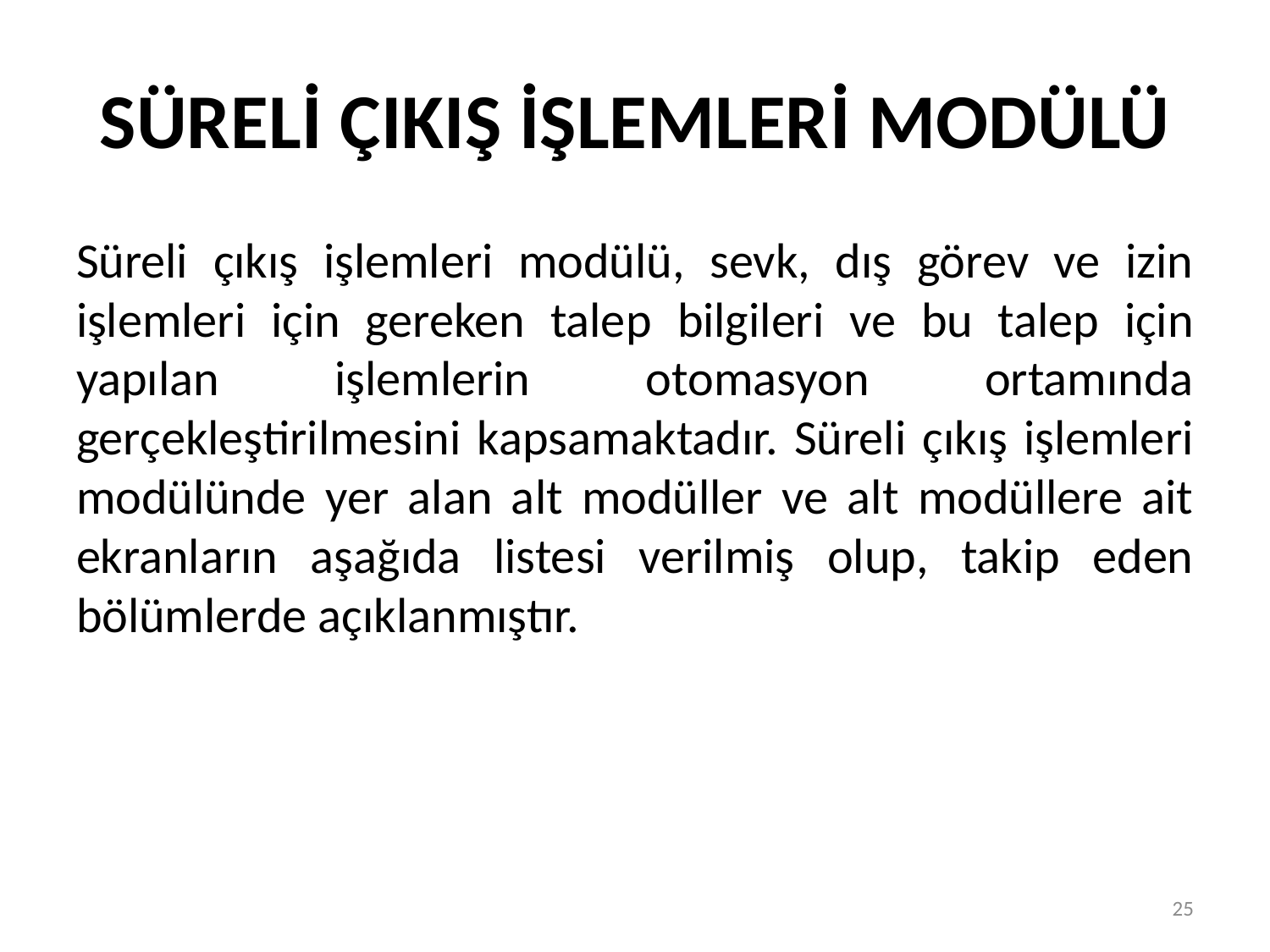

# SÜRELİ ÇIKIŞ İŞLEMLERİ MODÜLÜ
Süreli çıkış işlemleri modülü, sevk, dış görev ve izin işlemleri için gereken talep bilgileri ve bu talep için yapılan işlemlerin otomasyon ortamında gerçekleştirilmesini kapsamaktadır. Süreli çıkış işlemleri modülünde yer alan alt modüller ve alt modüllere ait ekranların aşağıda listesi verilmiş olup, takip eden bölümlerde açıklanmıştır.
25